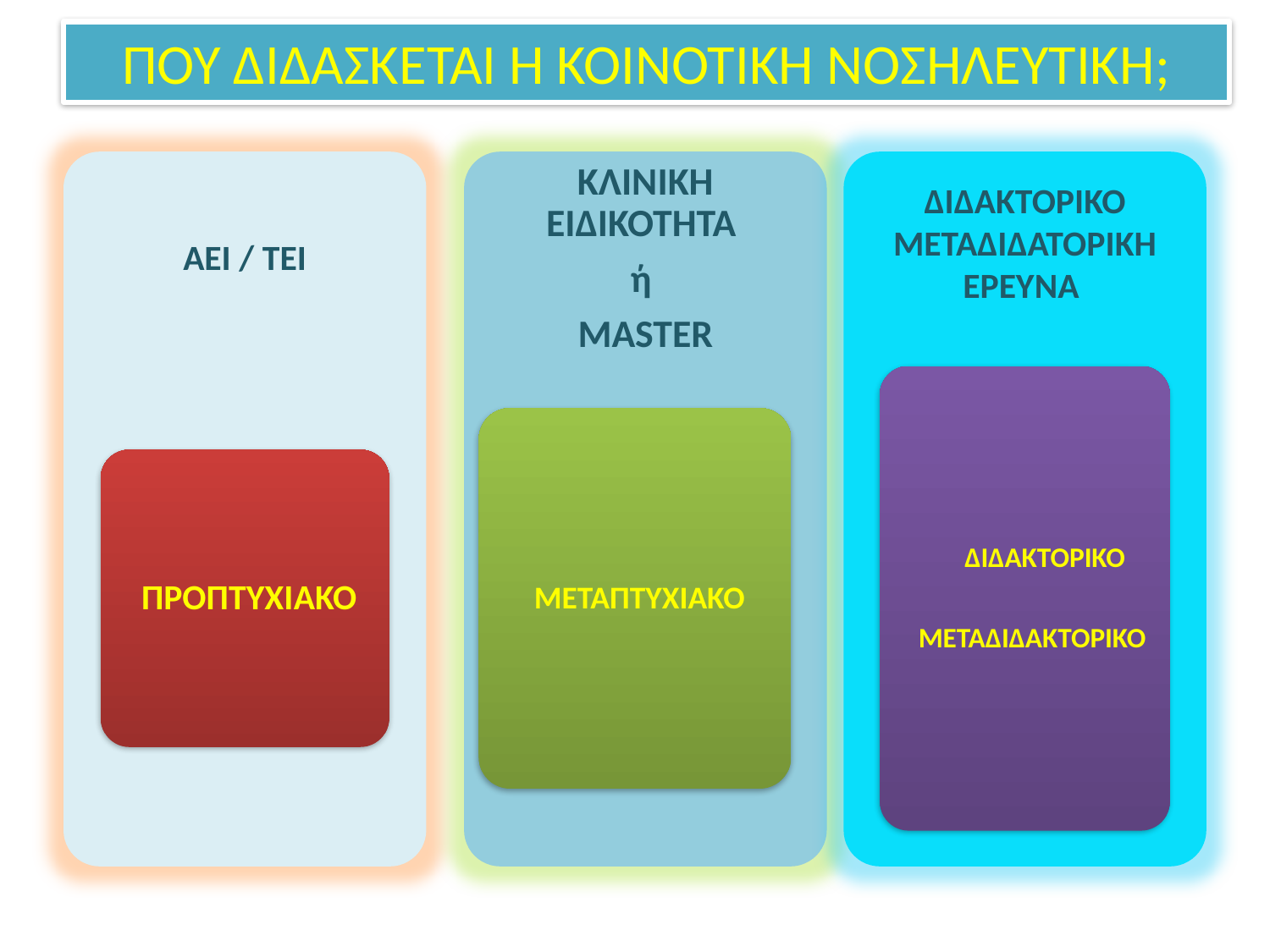

# ΠΟΥ ΔΙΔΑΣΚΕΤΑΙ Η ΚΟΙΝΟΤΙΚΗ ΝΟΣΗΛΕΥΤΙΚΗ;
AEI / TEI
ΠΡΟΠΤΥΧΙΑΚΟ
ΚΛΙΝΙΚΗ ΕΙΔΙΚΟΤΗΤΑ
ή
MASTER
ΜΕΤΑΠΤΥΧΙΑΚΟ
 ΔΙΔΑΚΤΟΡΙΚΟ
ΜΕΤΑΔΙΔΑΤΟΡΙΚΗ ΕΡΕΥΝΑ

     ΔΙΔΑΚΤΟΡΙΚΟ

 ΜΕΤΑΔΙΔΑΚΤΟΡΙΚΟ